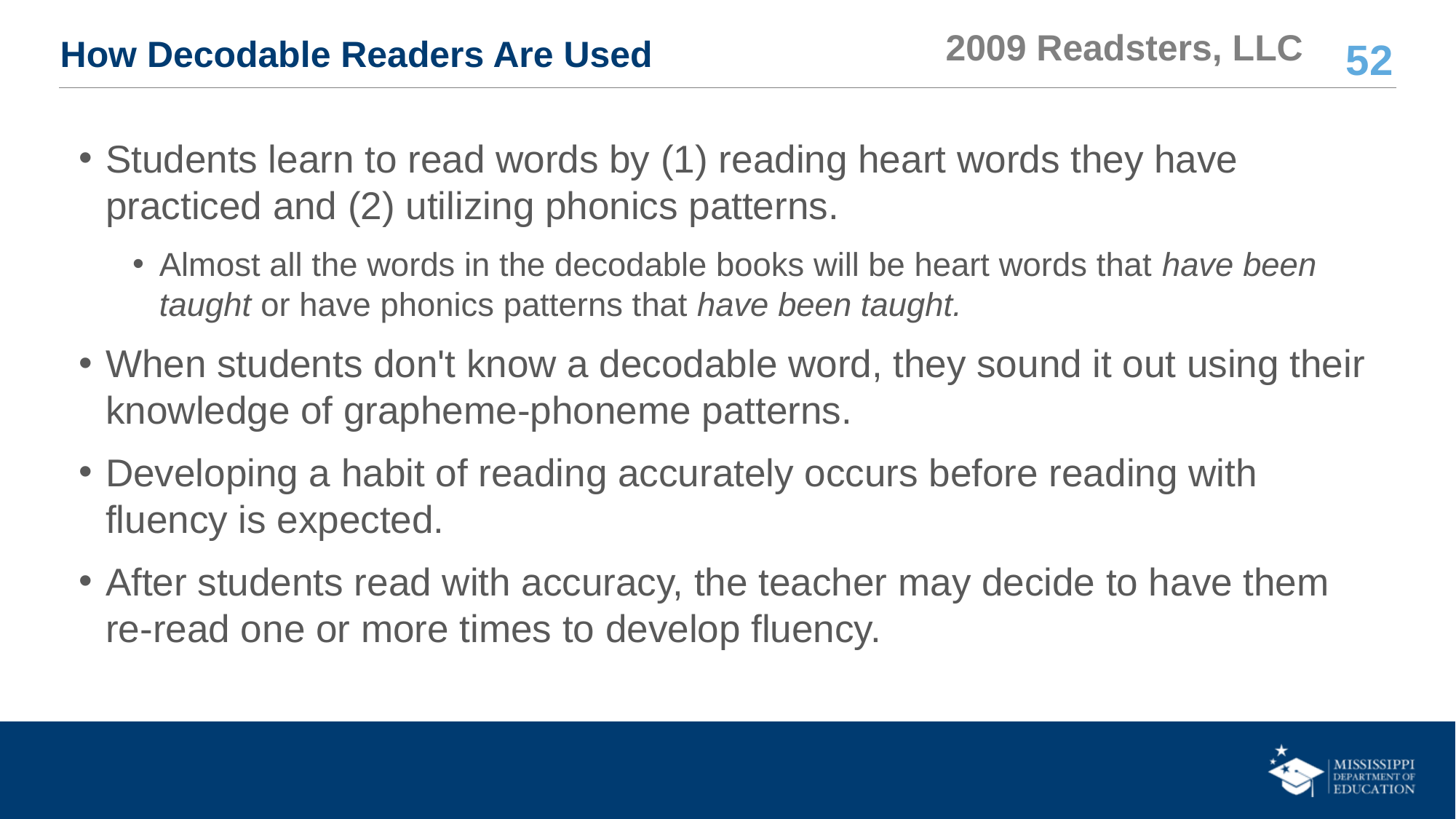

2009 Readsters, LLC
# How Decodable Readers Are Used
Students learn to read words by (1) reading heart words they have practiced and (2) utilizing phonics patterns.
Almost all the words in the decodable books will be heart words that have been taught or have phonics patterns that have been taught.
When students don't know a decodable word, they sound it out using their knowledge of grapheme-phoneme patterns.
Developing a habit of reading accurately occurs before reading with fluency is expected.
After students read with accuracy, the teacher may decide to have them re-read one or more times to develop fluency.